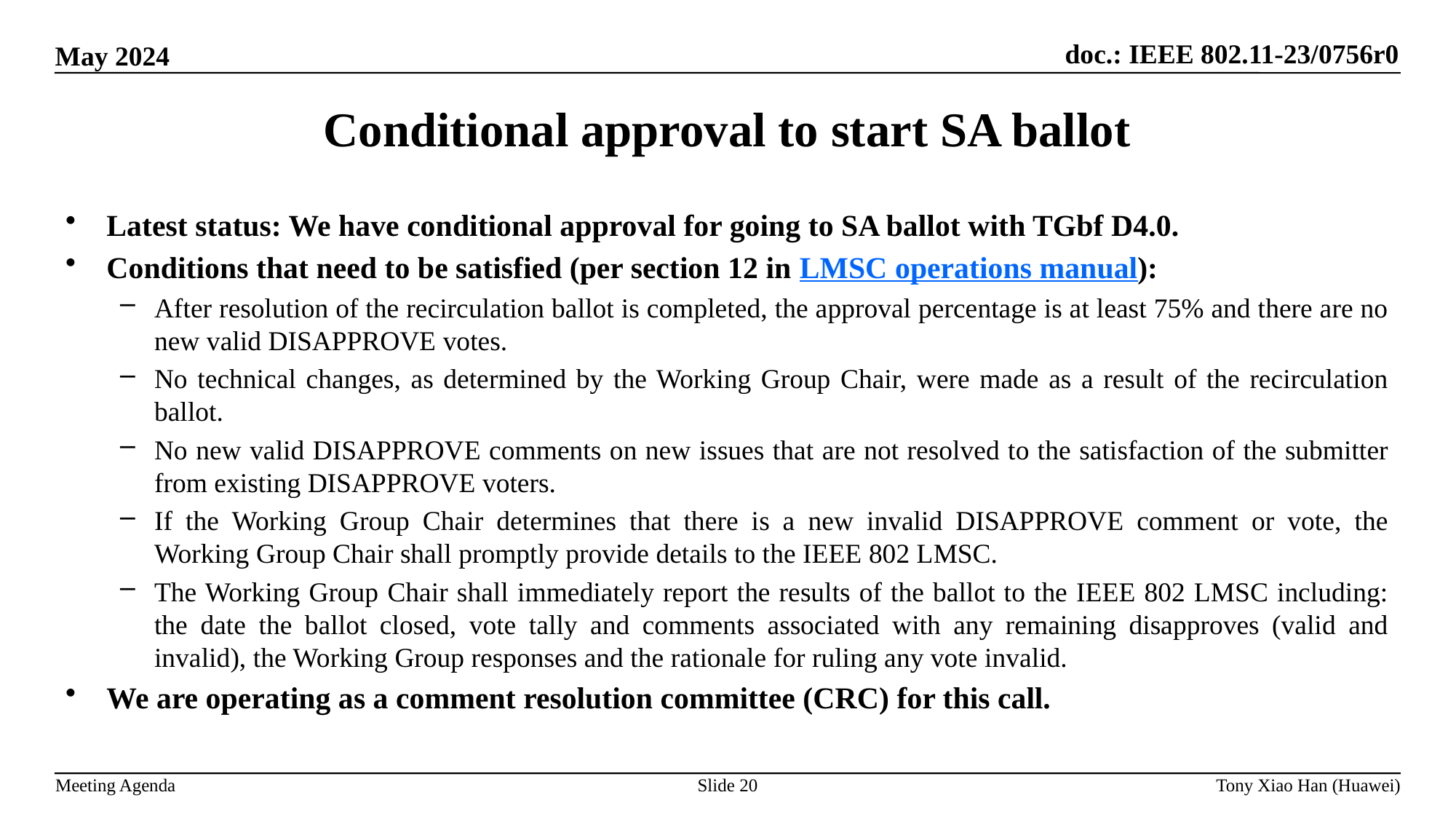

Conditional approval to start SA ballot
Latest status: We have conditional approval for going to SA ballot with TGbf D4.0.
Conditions that need to be satisfied (per section 12 in LMSC operations manual):
After resolution of the recirculation ballot is completed, the approval percentage is at least 75% and there are no new valid DISAPPROVE votes.
No technical changes, as determined by the Working Group Chair, were made as a result of the recirculation ballot.
No new valid DISAPPROVE comments on new issues that are not resolved to the satisfaction of the submitter from existing DISAPPROVE voters.
If the Working Group Chair determines that there is a new invalid DISAPPROVE comment or vote, the Working Group Chair shall promptly provide details to the IEEE 802 LMSC.
The Working Group Chair shall immediately report the results of the ballot to the IEEE 802 LMSC including: the date the ballot closed, vote tally and comments associated with any remaining disapproves (valid and invalid), the Working Group responses and the rationale for ruling any vote invalid.
We are operating as a comment resolution committee (CRC) for this call.